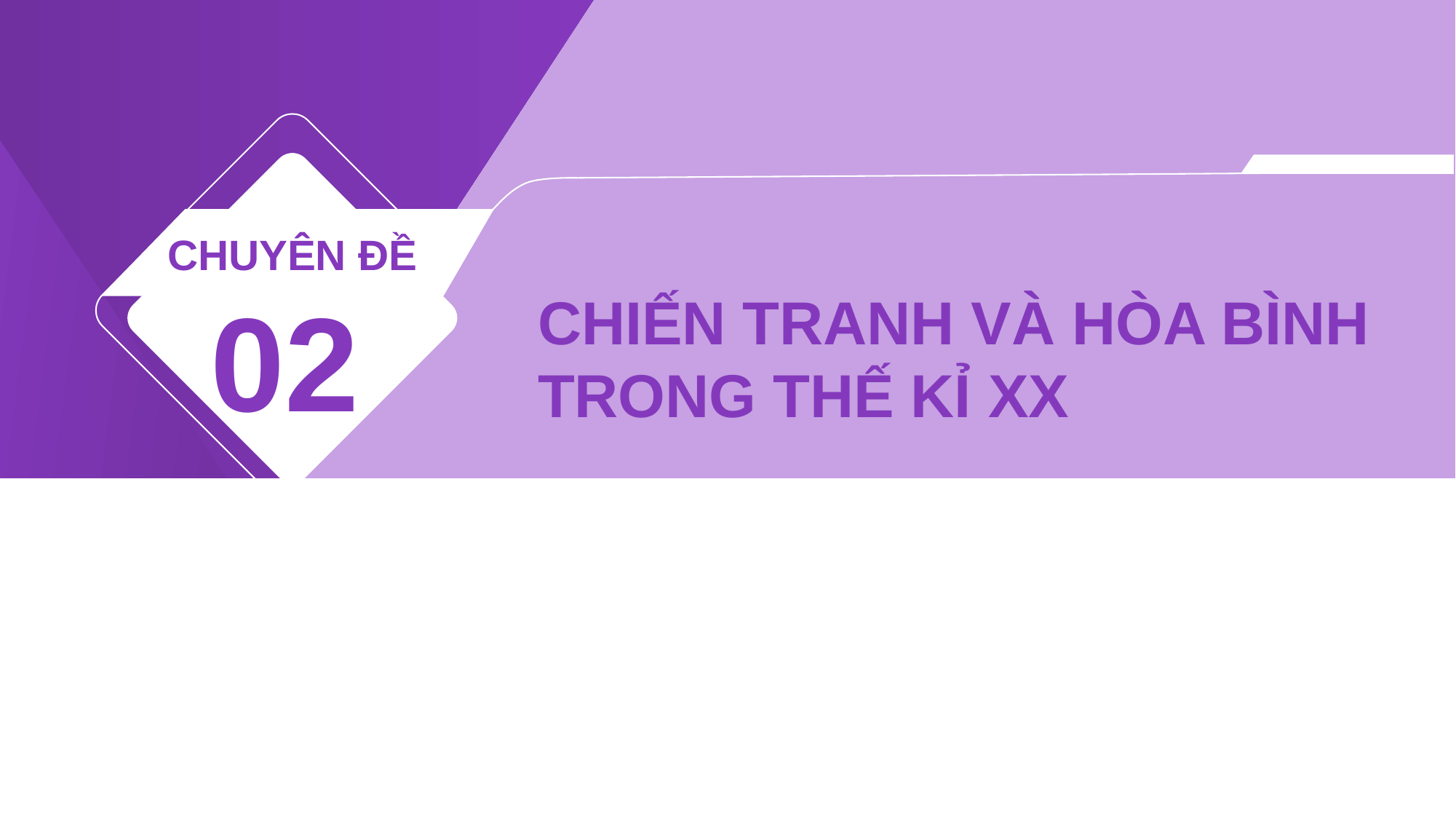

CHUYÊN ĐỀ
02
CHIẾN TRANH VÀ HÒA BÌNH TRONG THẾ KỈ XX